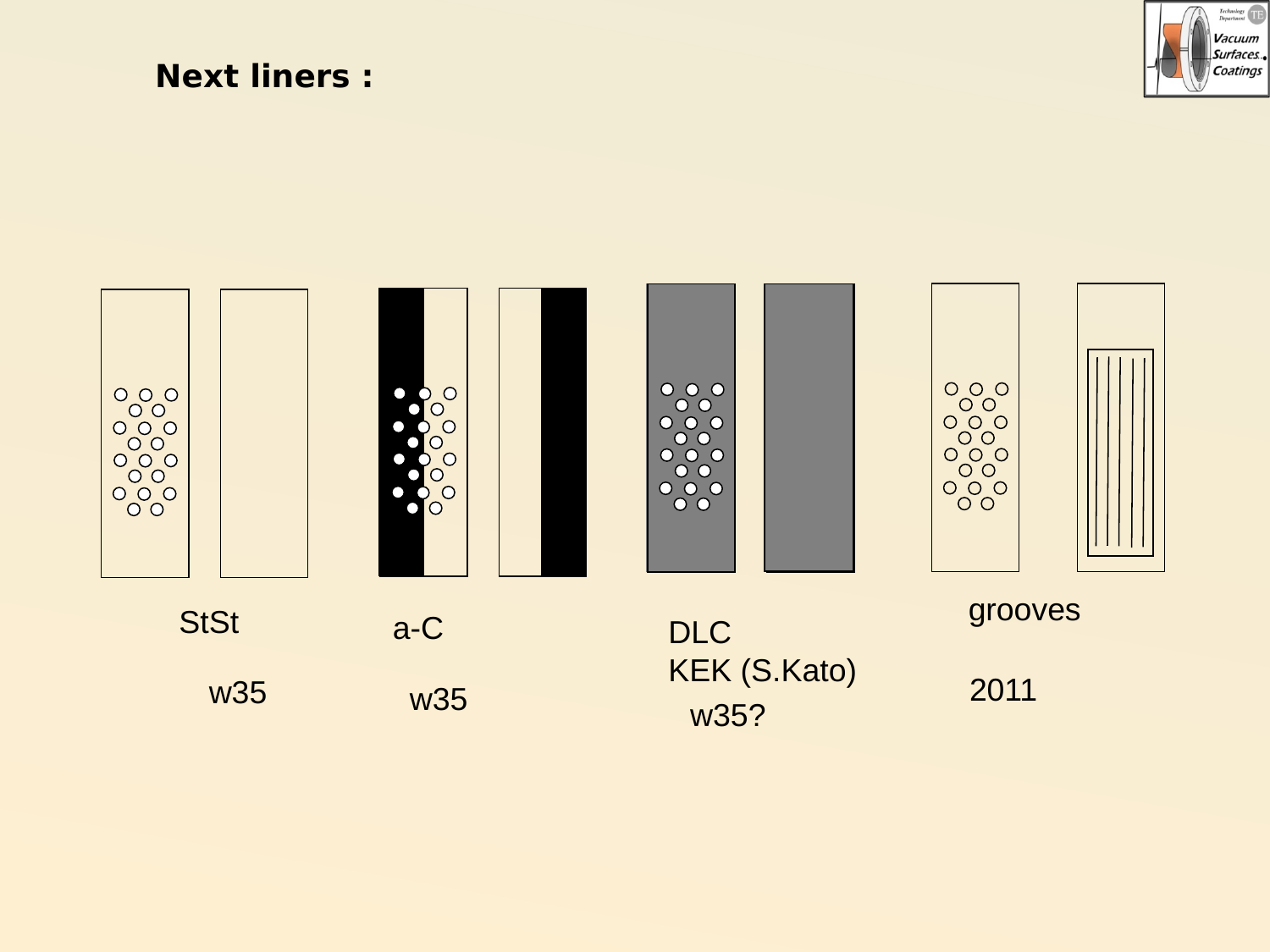

Next liners :

grooves
StSt
a-C
DLC
KEK (S.Kato)
2011
w35
w35
w35?